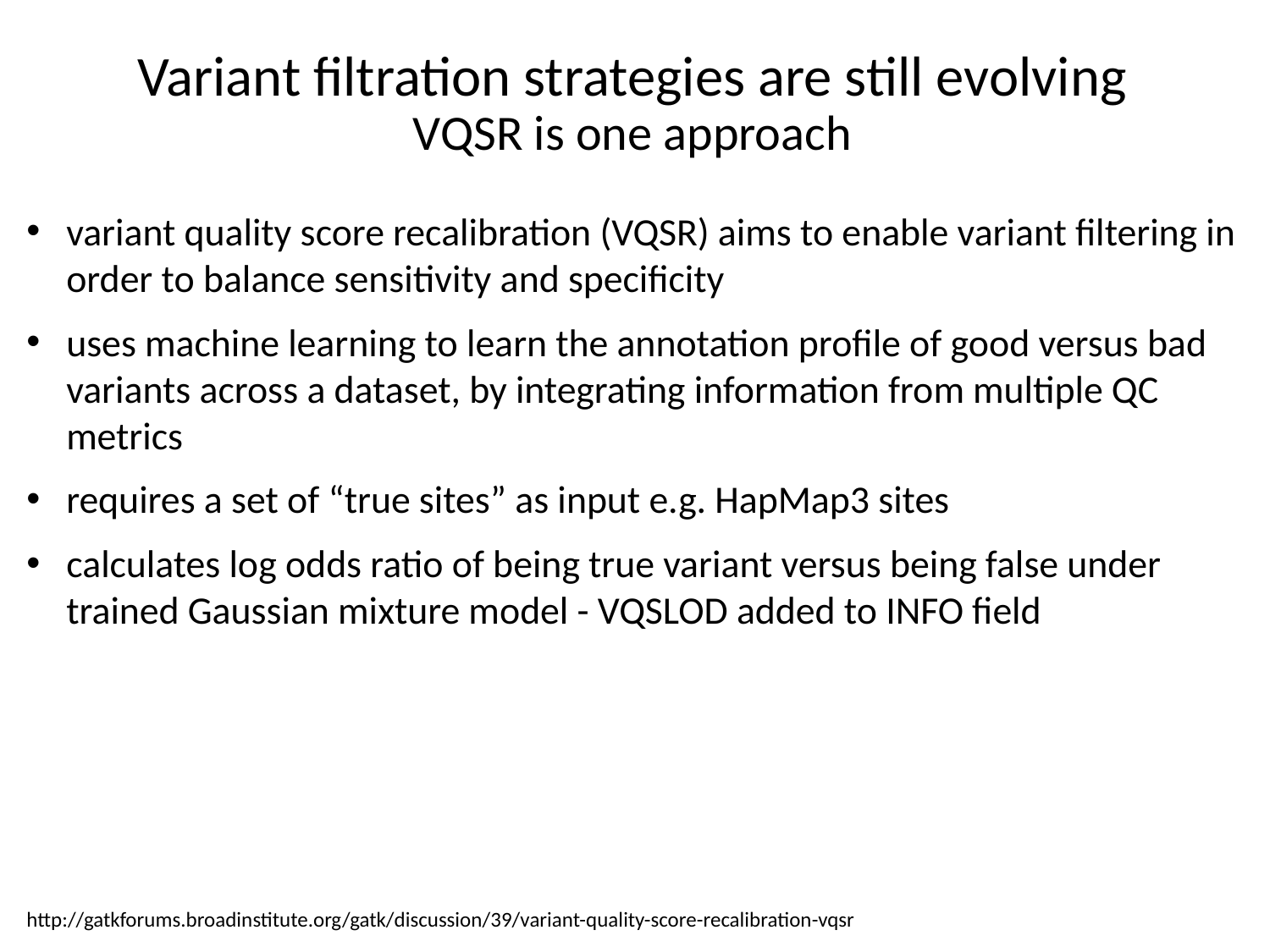

# Variant filtration strategies are still evolving VQSR is one approach
variant quality score recalibration (VQSR) aims to enable variant filtering in order to balance sensitivity and specificity
uses machine learning to learn the annotation profile of good versus bad variants across a dataset, by integrating information from multiple QC metrics
requires a set of “true sites” as input e.g. HapMap3 sites
calculates log odds ratio of being true variant versus being false under trained Gaussian mixture model - VQSLOD added to INFO field
http://gatkforums.broadinstitute.org/gatk/discussion/39/variant-quality-score-recalibration-vqsr